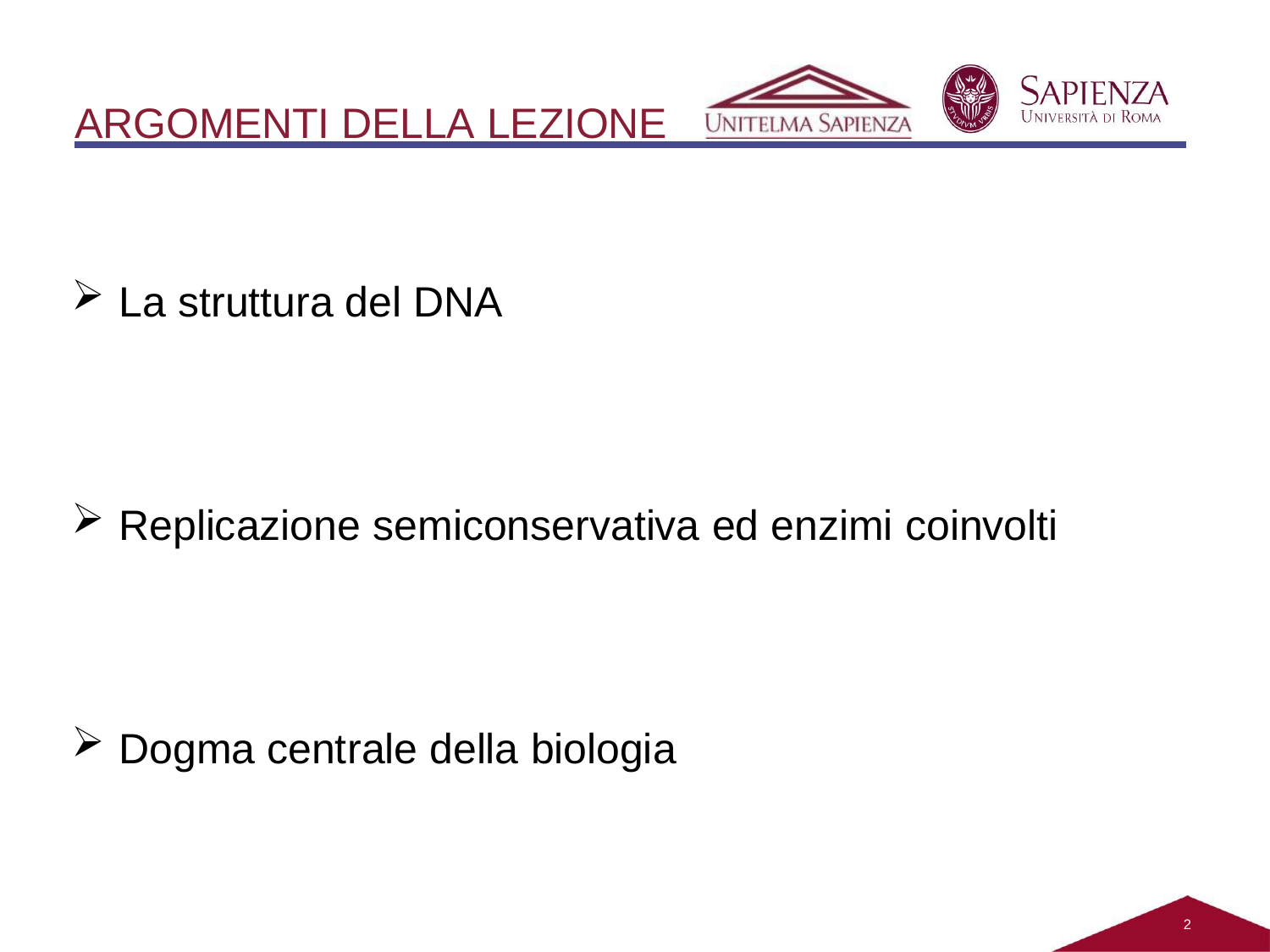

# ARGOMENTI DELLA LEZIONE
La struttura del DNA
Replicazione semiconservativa ed enzimi coinvolti
Dogma centrale della biologia
2